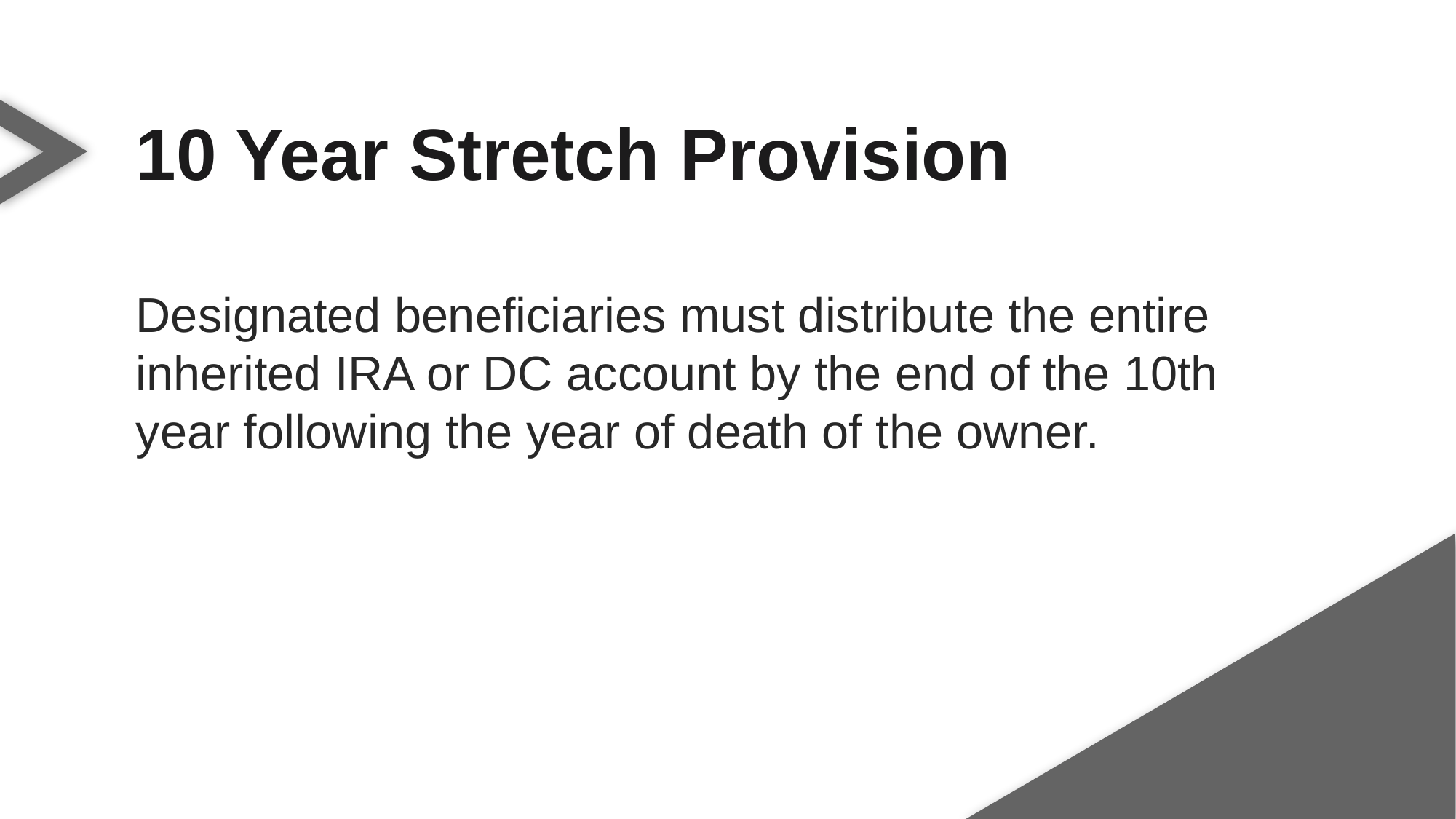

10 Year Stretch Provision
Designated beneficiaries must distribute the entire inherited IRA or DC account by the end of the 10th year following the year of death of the owner.